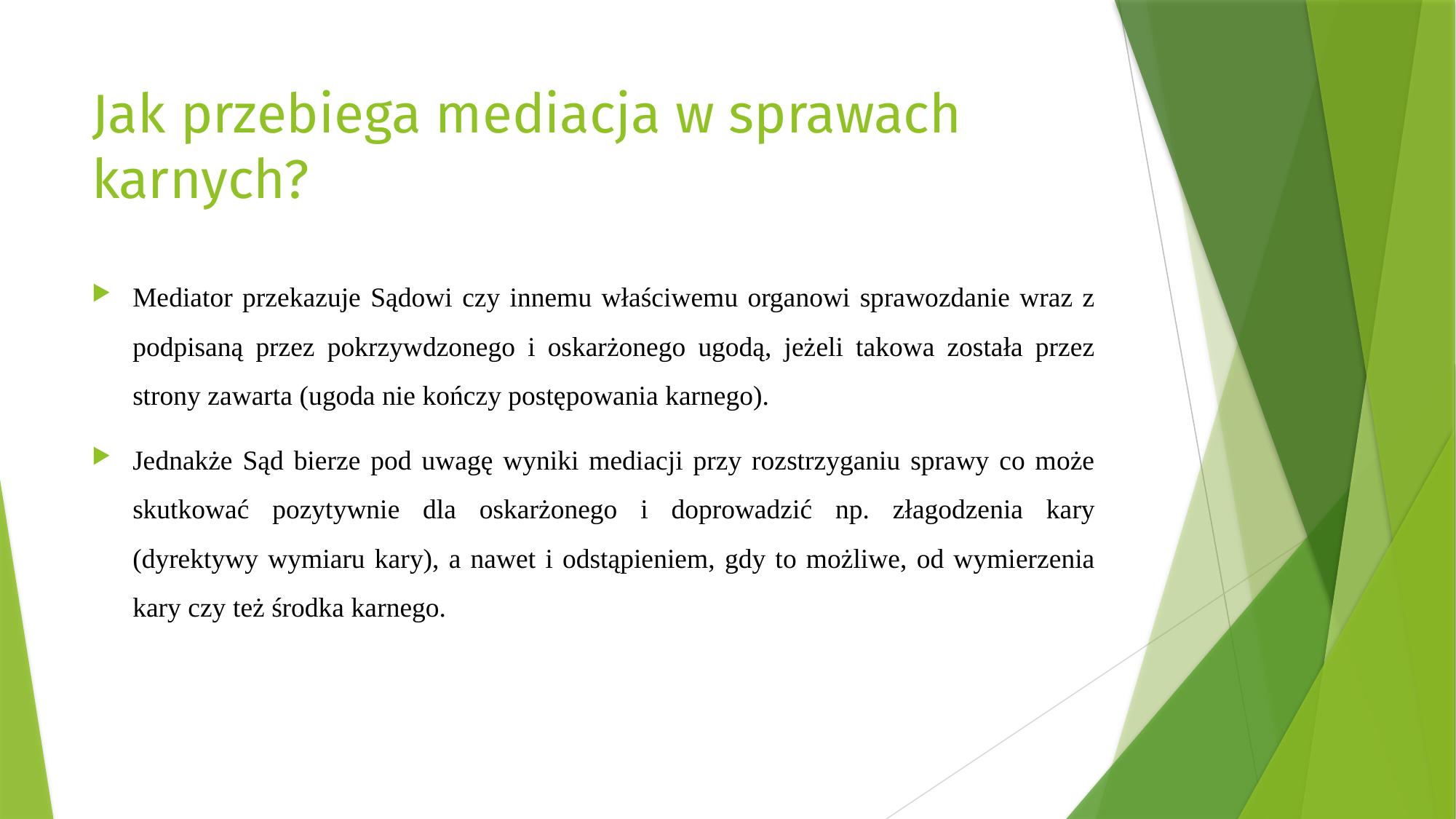

# Jak przebiega mediacja w sprawach karnych?
Mediator przekazuje Sądowi czy innemu właściwemu organowi sprawozdanie wraz z podpisaną przez pokrzywdzonego i oskarżonego ugodą, jeżeli takowa została przez strony zawarta (ugoda nie kończy postępowania karnego).
Jednakże Sąd bierze pod uwagę wyniki mediacji przy rozstrzyganiu sprawy co może skutkować pozytywnie dla oskarżonego i doprowadzić np. złagodzenia kary (dyrektywy wymiaru kary), a nawet i odstąpieniem, gdy to możliwe, od wymierzenia kary czy też środka karnego.